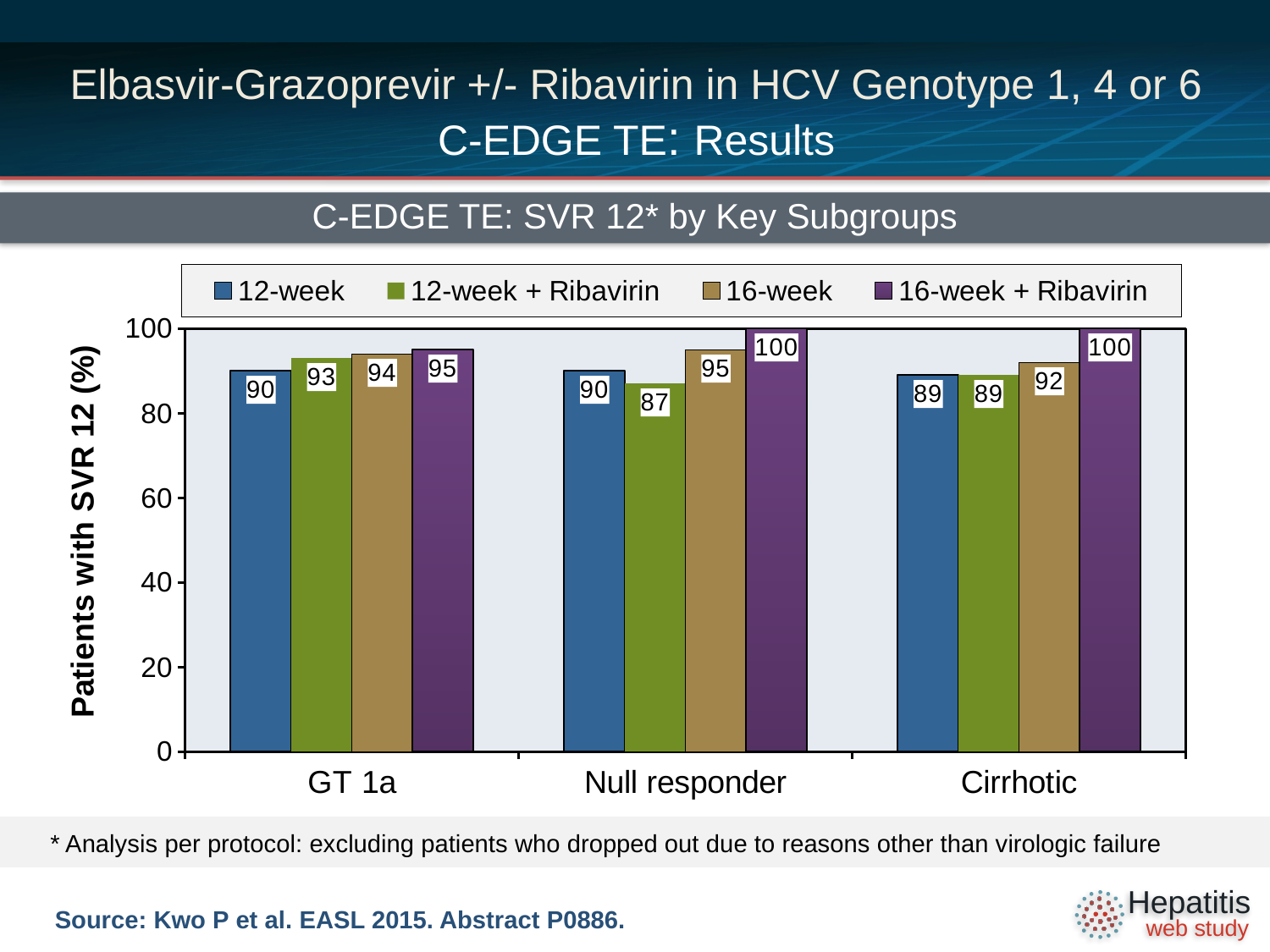

# Elbasvir-Grazoprevir +/- Ribavirin in HCV Genotype 1, 4 or 6 C-EDGE TE: Results
C-EDGE TE: SVR 12* by Key Subgroups

### Chart

| Category | 12-week | 12-week + Ribavirin | 16-week | 16-week + Ribavirin |
|---|---|---|---|---|
| GT 1a | 90.0 | 93.0 | 94.0 | 95.0 |
| Null responder | 90.0 | 87.0 | 95.0 | 100.0 |
| Cirrhotic | 89.0 | 89.0 | 92.0 | 100.0 |
97/105
98/104
97/105
103/106
* Analysis per protocol: excluding patients who dropped out due to reasons other than virologic failure
Source: Kwo P et al. EASL 2015. Abstract P0886.